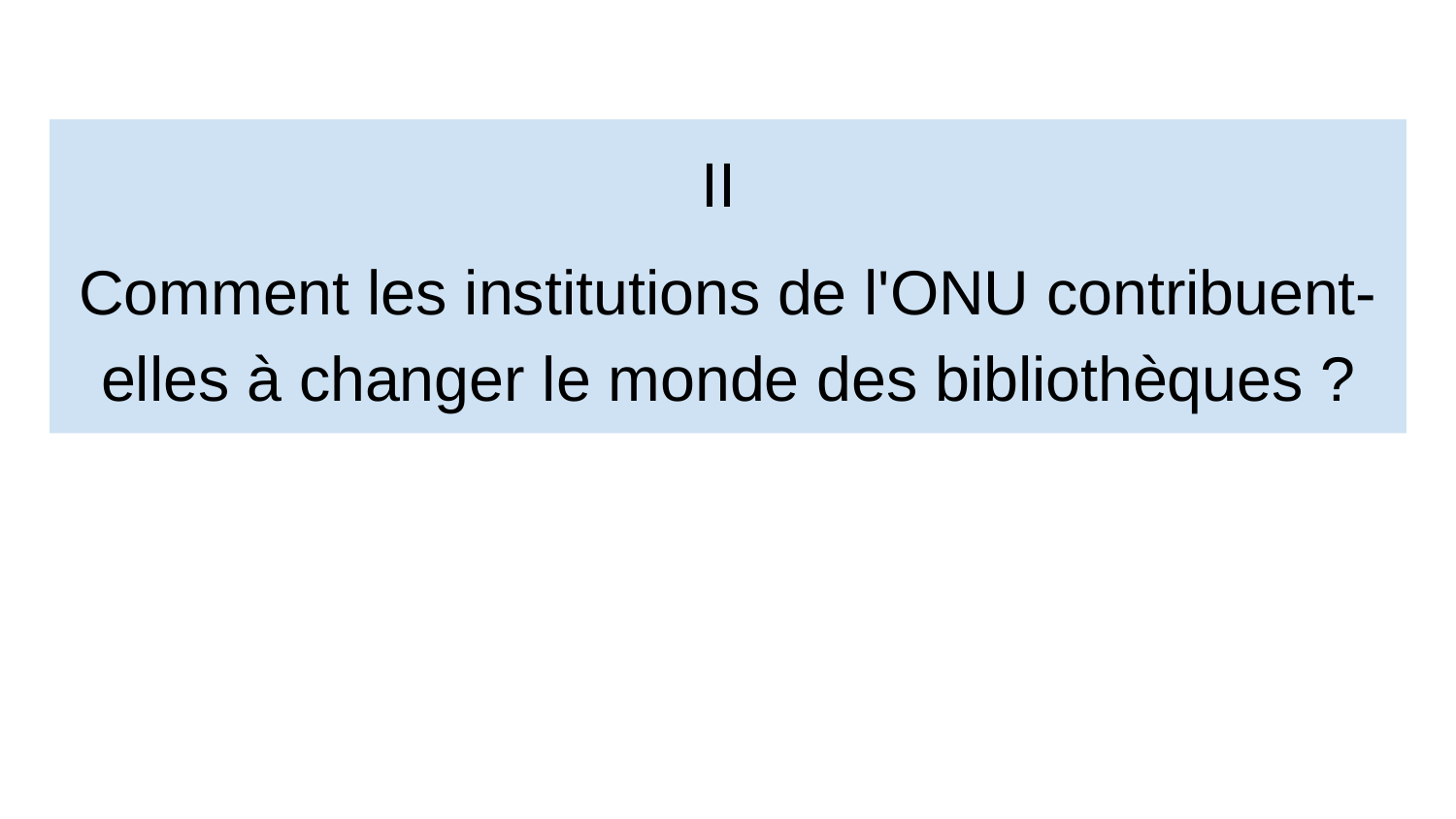

II
Comment les institutions de l'ONU contribuent-elles à changer le monde des bibliothèques ?